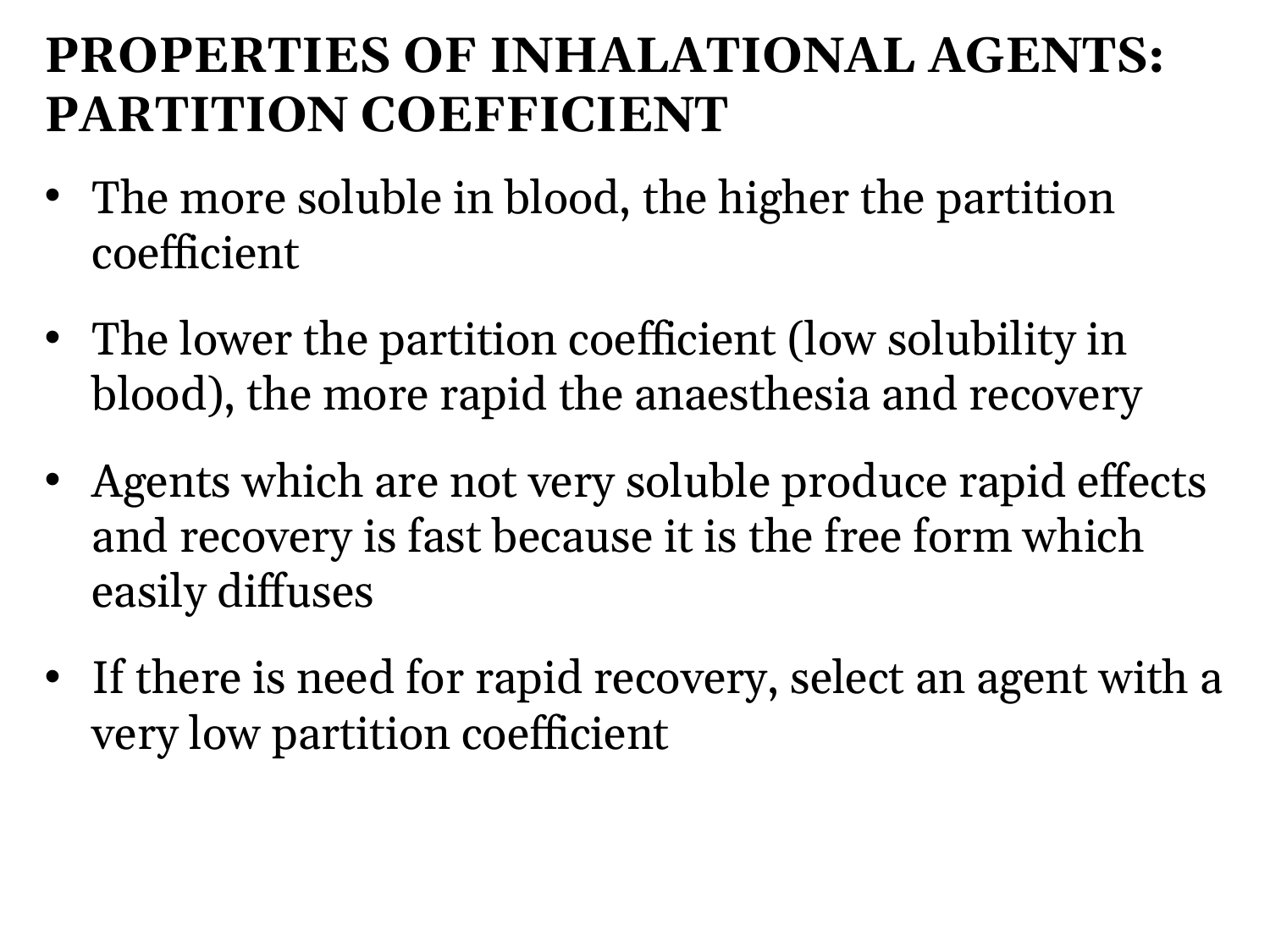

# Properties of inhalational agents: Partition coefficient
The more soluble in blood, the higher the partition coefficient
The lower the partition coefficient (low solubility in blood), the more rapid the anaesthesia and recovery
Agents which are not very soluble produce rapid effects and recovery is fast because it is the free form which easily diffuses
If there is need for rapid recovery, select an agent with a very low partition coefficient
54